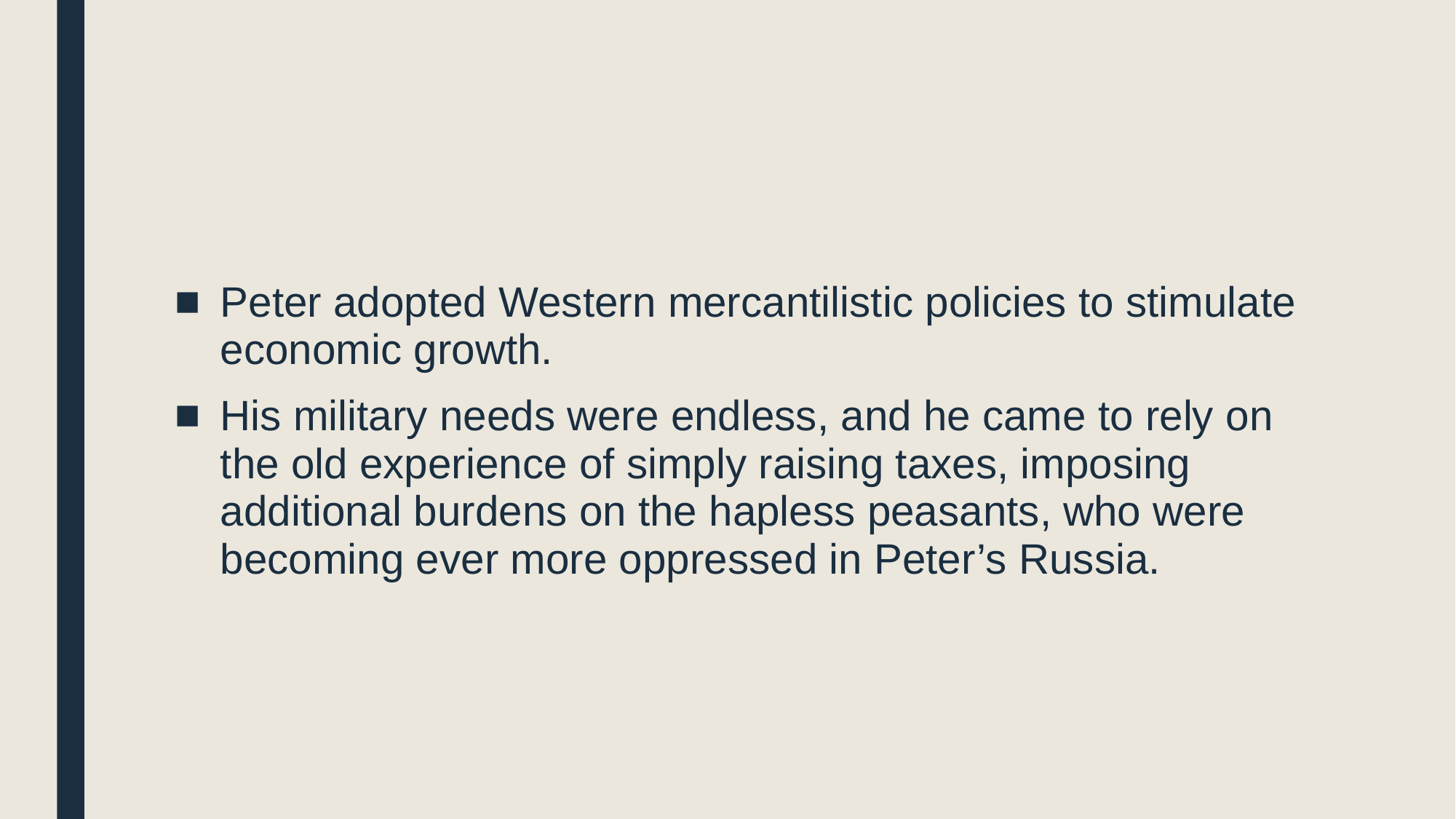

#
Peter adopted Western mercantilistic policies to stimulate economic growth.
His military needs were endless, and he came to rely on the old experience of simply raising taxes, imposing additional burdens on the hapless peasants, who were becoming ever more oppressed in Peter’s Russia.